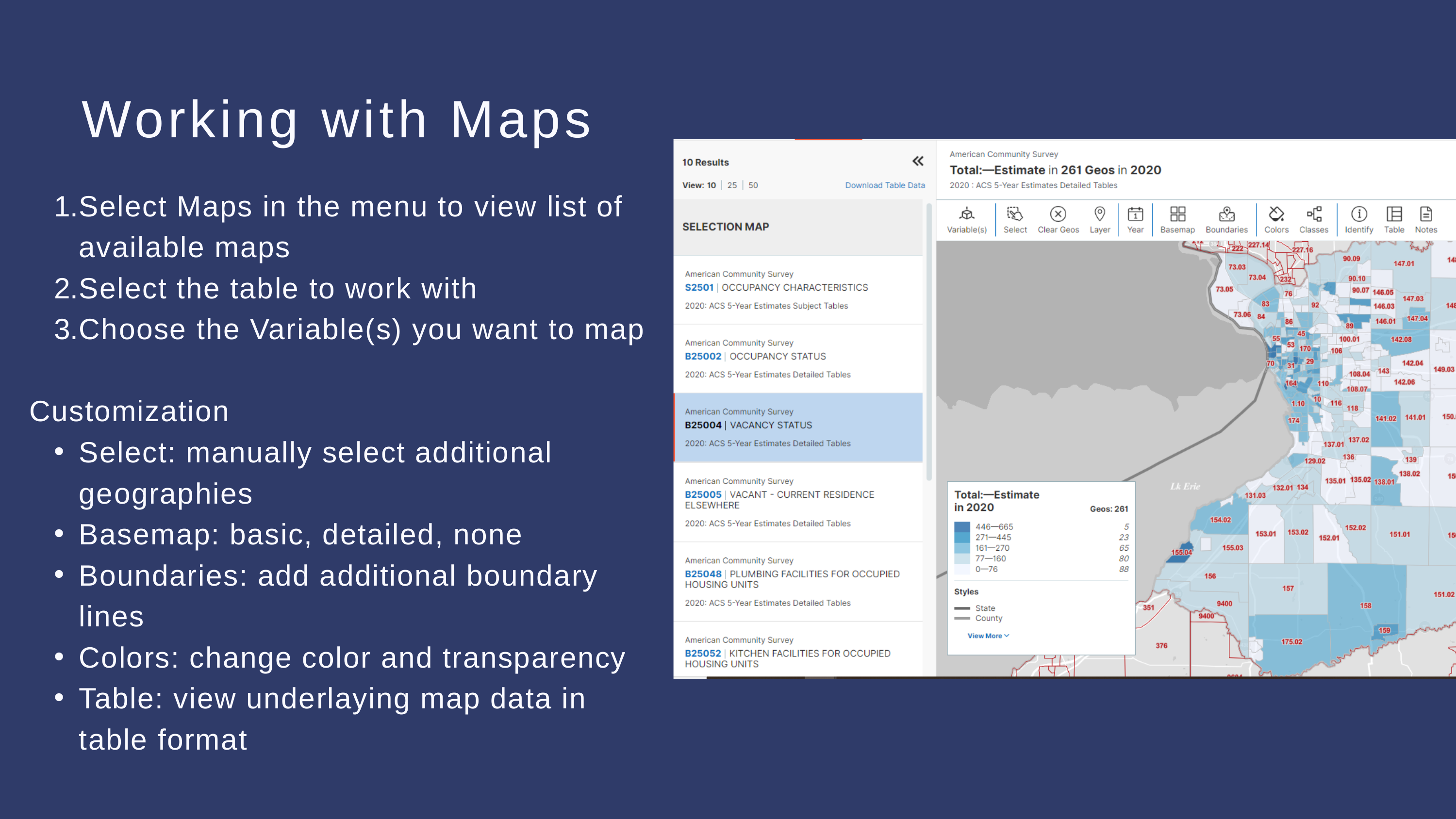

Working with Maps

Select Maps in the menu to view list of available maps
Select the table to work with
Choose the Variable(s) you want to map

Customization
Select: manually select additional geographies
Basemap: basic, detailed, none
Boundaries: add additional boundary lines
Colors: change color and transparency
Table: view underlaying map data in table format